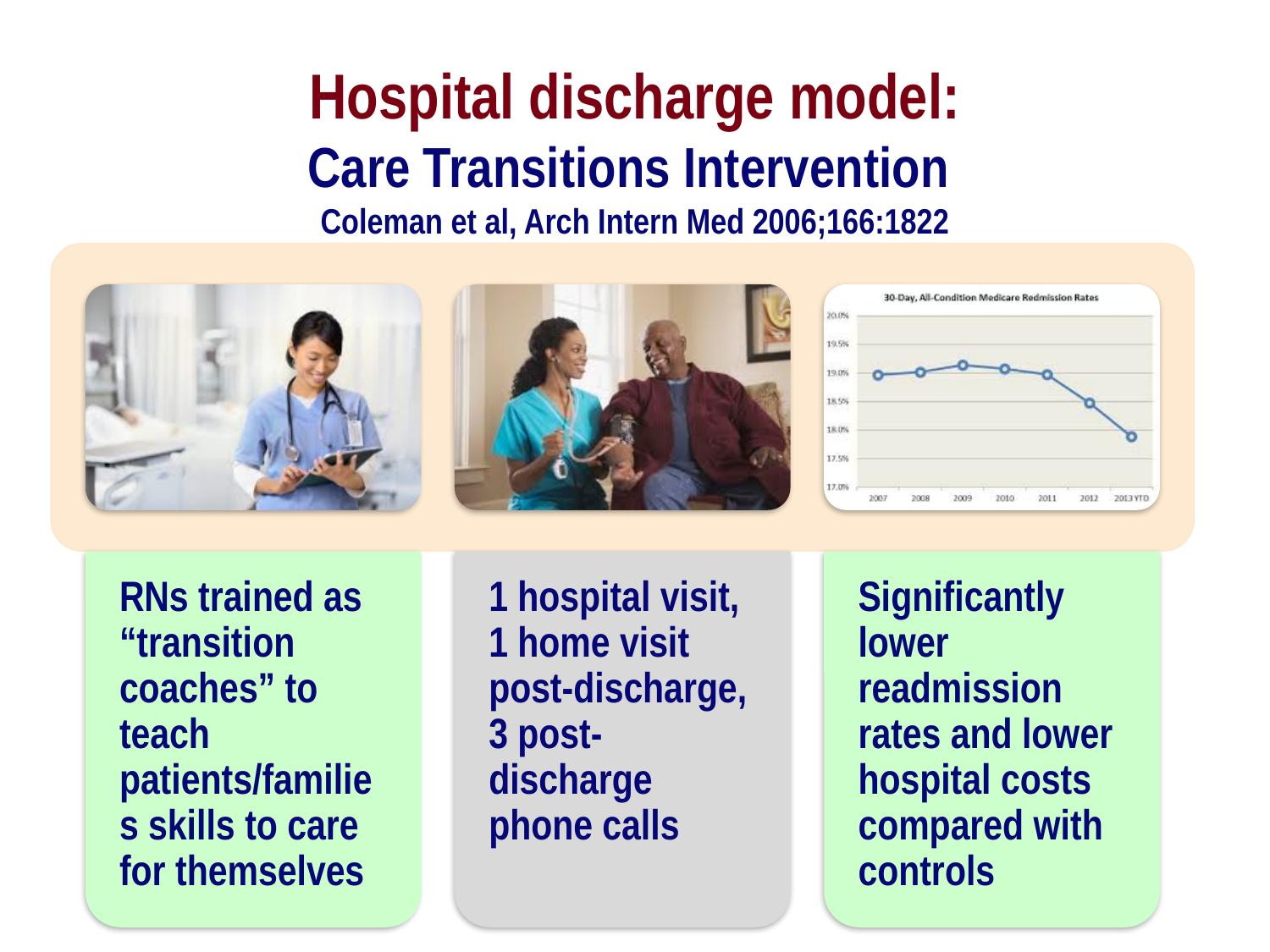

# Hospital discharge model: Care Transitions Intervention Coleman et al, Arch Intern Med 2006;166:1822
RNs trained as “transition coaches” to teach patients/families skills to care for themselves
1 hospital visit, 1 home visit post-discharge, 3 post-discharge phone calls
Significantly lower readmission rates and lower hospital costs compared with controls